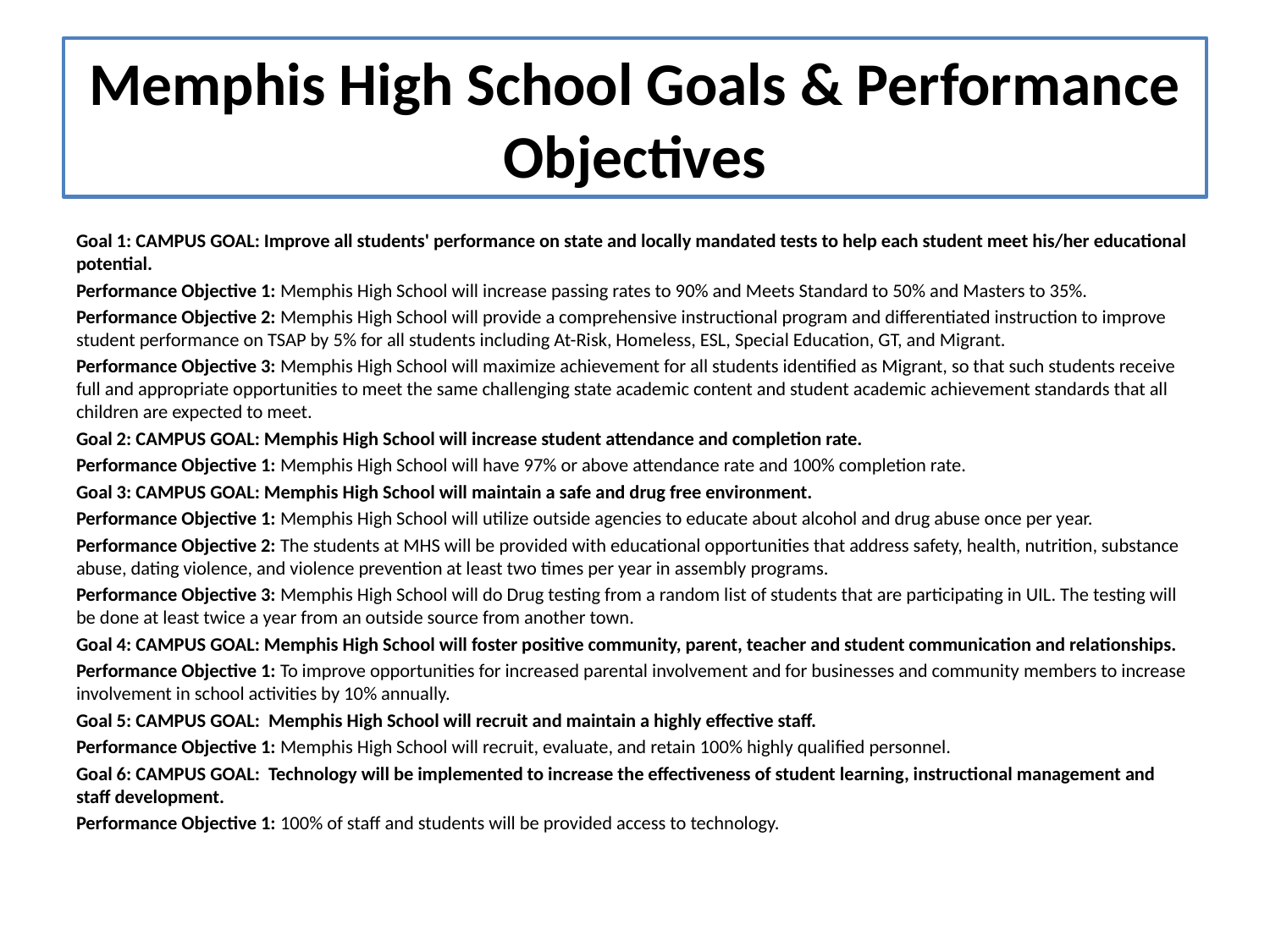

# Memphis High School Goals & Performance Objectives
Goal 1: CAMPUS GOAL: Improve all students' performance on state and locally mandated tests to help each student meet his/her educational potential.
Performance Objective 1: Memphis High School will increase passing rates to 90% and Meets Standard to 50% and Masters to 35%.
Performance Objective 2: Memphis High School will provide a comprehensive instructional program and differentiated instruction to improve student performance on TSAP by 5% for all students including At-Risk, Homeless, ESL, Special Education, GT, and Migrant.
Performance Objective 3: Memphis High School will maximize achievement for all students identified as Migrant, so that such students receive full and appropriate opportunities to meet the same challenging state academic content and student academic achievement standards that all children are expected to meet.
Goal 2: CAMPUS GOAL: Memphis High School will increase student attendance and completion rate.
Performance Objective 1: Memphis High School will have 97% or above attendance rate and 100% completion rate.
Goal 3: CAMPUS GOAL: Memphis High School will maintain a safe and drug free environment.
Performance Objective 1: Memphis High School will utilize outside agencies to educate about alcohol and drug abuse once per year.
Performance Objective 2: The students at MHS will be provided with educational opportunities that address safety, health, nutrition, substance abuse, dating violence, and violence prevention at least two times per year in assembly programs.
Performance Objective 3: Memphis High School will do Drug testing from a random list of students that are participating in UIL. The testing will be done at least twice a year from an outside source from another town.
Goal 4: CAMPUS GOAL: Memphis High School will foster positive community, parent, teacher and student communication and relationships.
Performance Objective 1: To improve opportunities for increased parental involvement and for businesses and community members to increase involvement in school activities by 10% annually.
Goal 5: CAMPUS GOAL:  Memphis High School will recruit and maintain a highly effective staff.
Performance Objective 1: Memphis High School will recruit, evaluate, and retain 100% highly qualified personnel.
Goal 6: CAMPUS GOAL:  Technology will be implemented to increase the effectiveness of student learning, instructional management and staff development.
Performance Objective 1: 100% of staff and students will be provided access to technology.